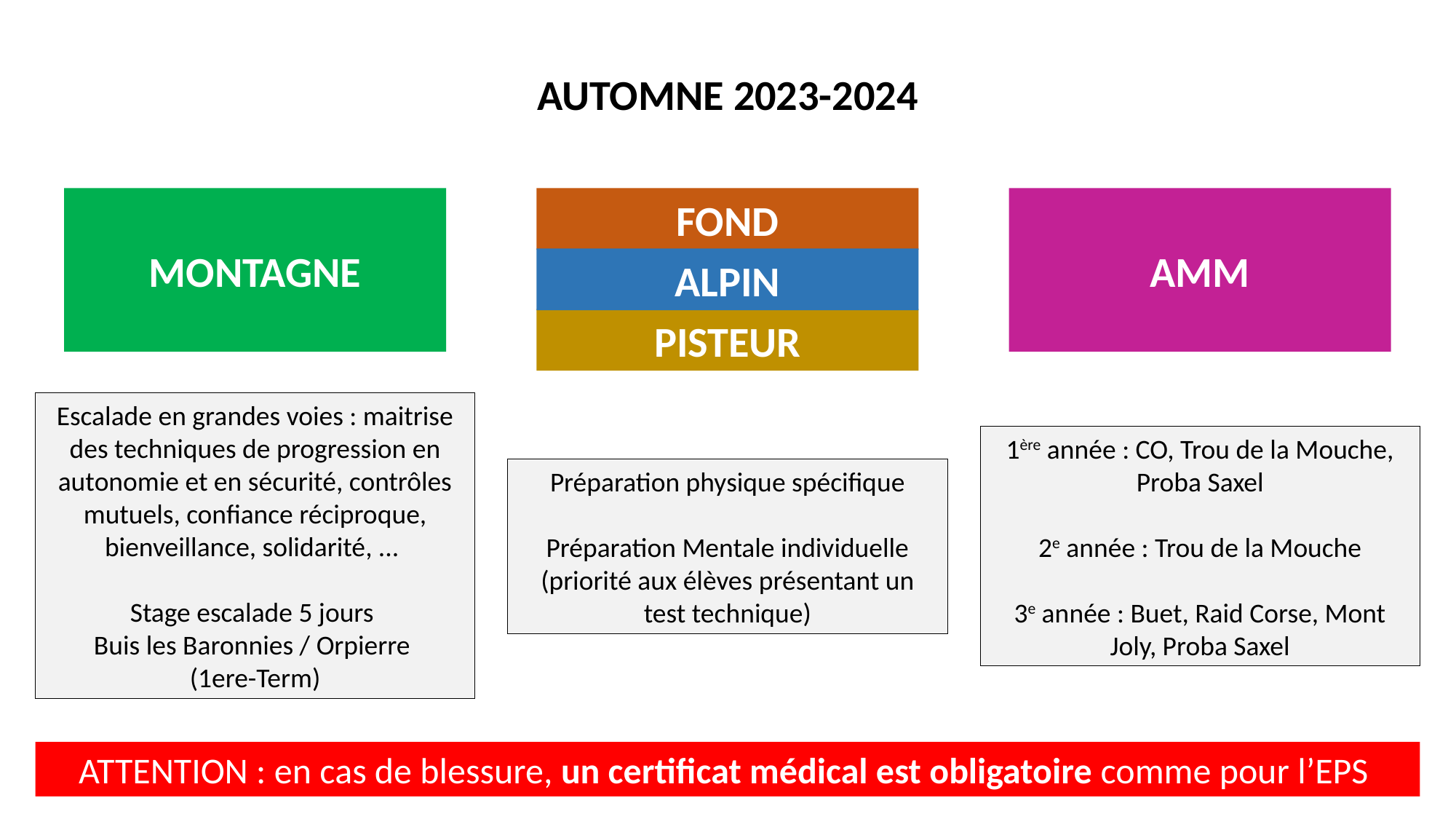

AUTOMNE 2023-2024

AMM

MONTAGNE

FOND
ALPIN
PISTEUR
Escalade en grandes voies : maitrise des techniques de progression en autonomie et en sécurité, contrôles mutuels, confiance réciproque, bienveillance, solidarité, ...

Stage escalade 5 jours
Buis les Baronnies / Orpierre
(1ere-Term)
1ère année : CO, Trou de la Mouche, Proba Saxel

2e année : Trou de la Mouche

3e année : Buet, Raid Corse, Mont Joly, Proba Saxel
Préparation physique spécifique

Préparation Mentale individuelle (priorité aux élèves présentant un test technique)
ATTENTION : en cas de blessure, un certificat médical est obligatoire comme pour l’EPS